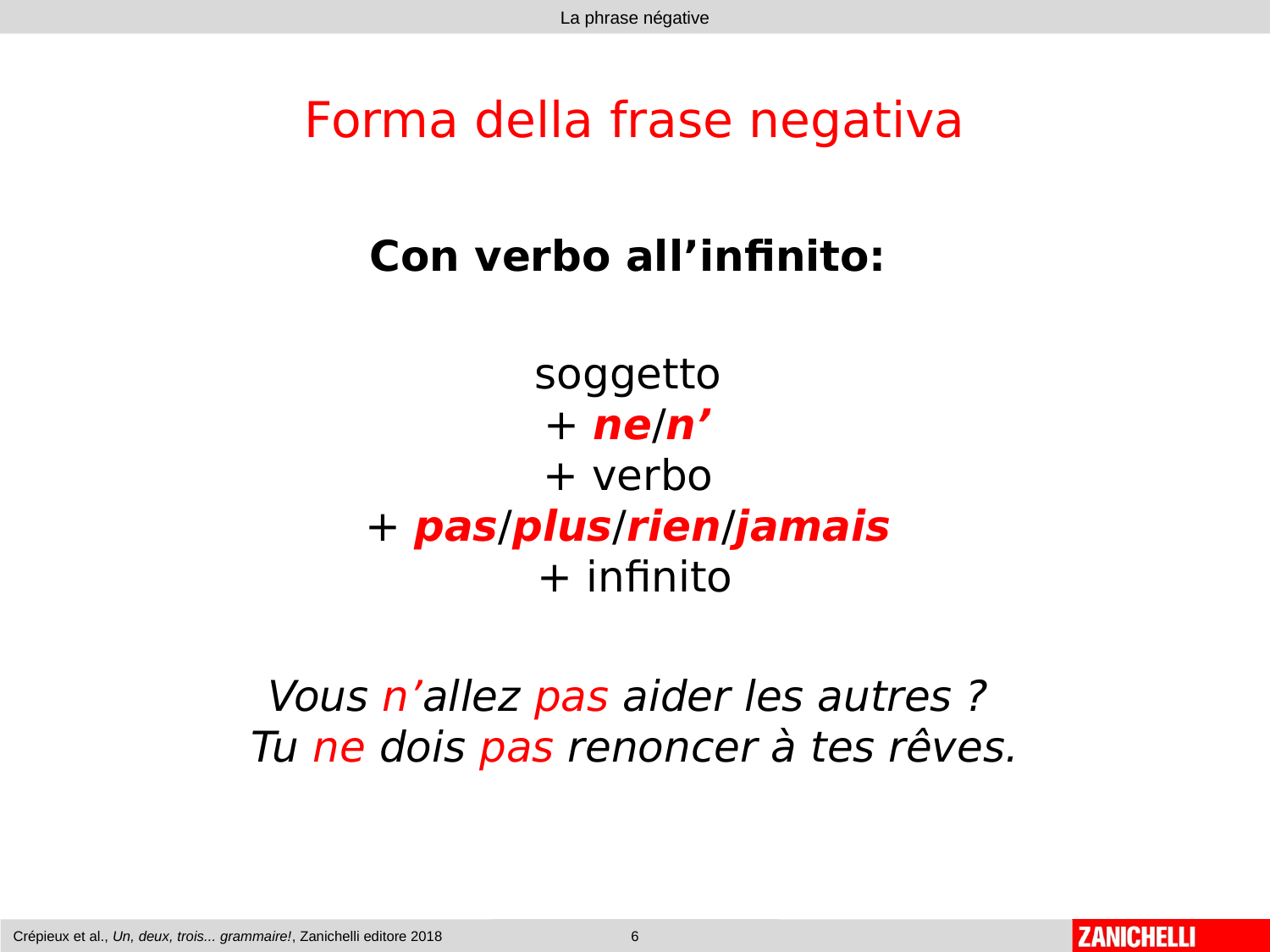

# Forma della frase negativa
Con verbo all’infinito:

soggetto
+ ne/n’
+ verbo
+ pas/plus/rien/jamais
+ infinito

Vous n’allez pas aider les autres ?
Tu ne dois pas renoncer à tes rêves.
Crépieux et al., Un, deux, trois... grammaire!, Zanichelli editore 2018
6